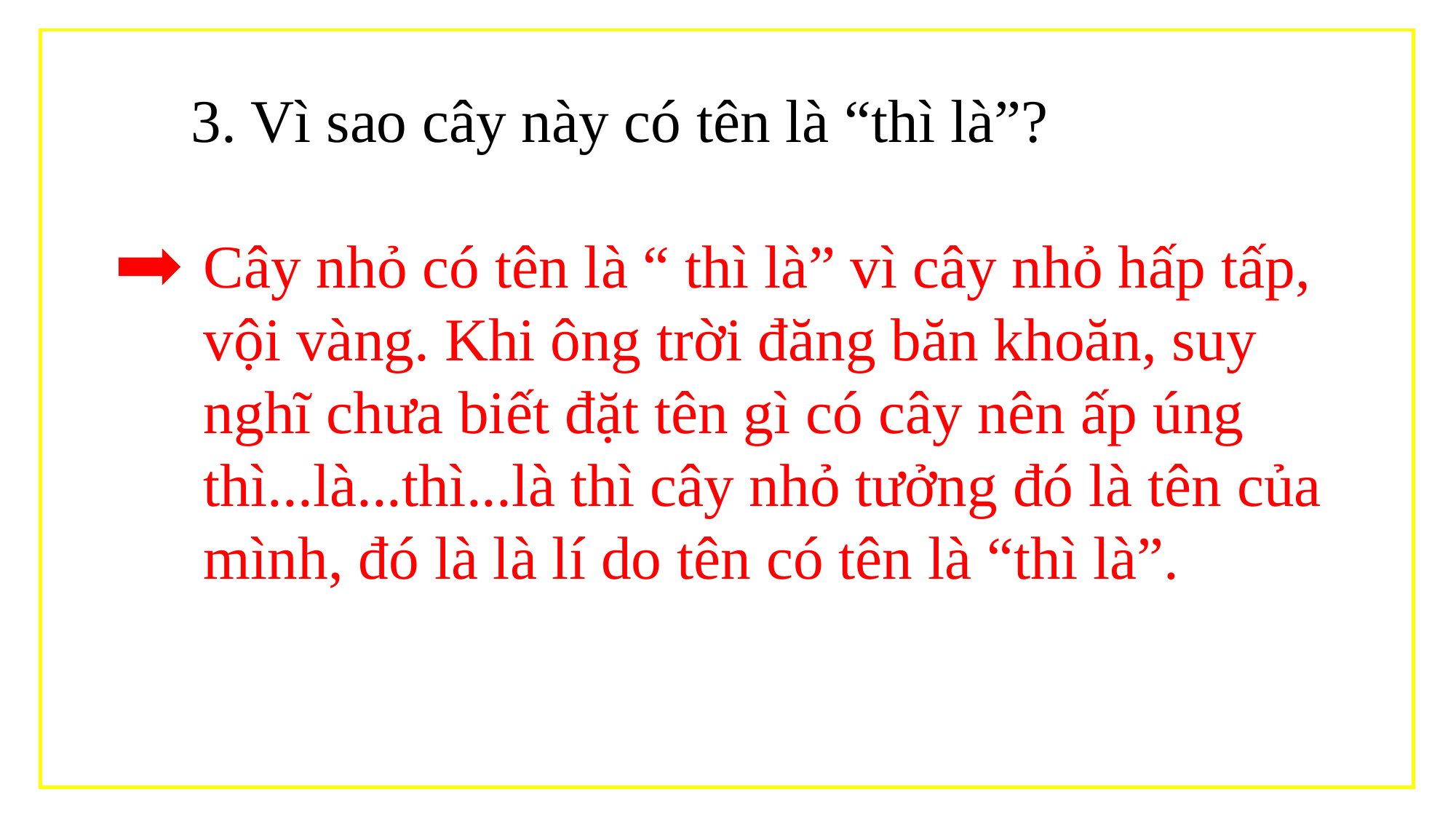

3. Vì sao cây này có tên là “thì là”?
Cây nhỏ có tên là “ thì là” vì cây nhỏ hấp tấp, vội vàng. Khi ông trời đăng băn khoăn, suy nghĩ chưa biết đặt tên gì có cây nên ấp úng thì...là...thì...là thì cây nhỏ tưởng đó là tên của mình, đó là là lí do tên có tên là “thì là”.